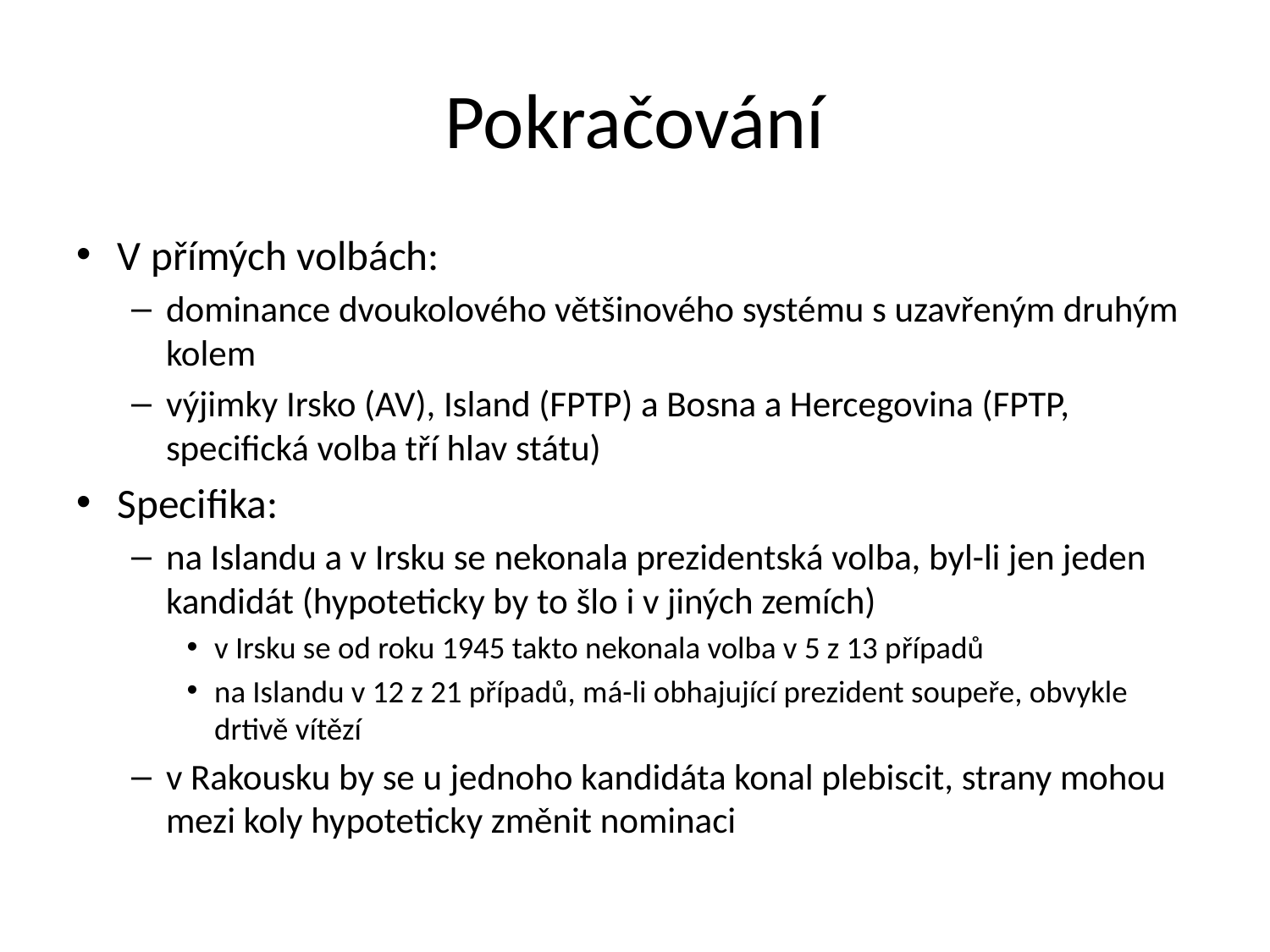

# Pokračování
V přímých volbách:
dominance dvoukolového většinového systému s uzavřeným druhým kolem
výjimky Irsko (AV), Island (FPTP) a Bosna a Hercegovina (FPTP, specifická volba tří hlav státu)
Specifika:
na Islandu a v Irsku se nekonala prezidentská volba, byl-li jen jeden kandidát (hypoteticky by to šlo i v jiných zemích)
v Irsku se od roku 1945 takto nekonala volba v 5 z 13 případů
na Islandu v 12 z 21 případů, má-li obhajující prezident soupeře, obvykle drtivě vítězí
v Rakousku by se u jednoho kandidáta konal plebiscit, strany mohou mezi koly hypoteticky změnit nominaci